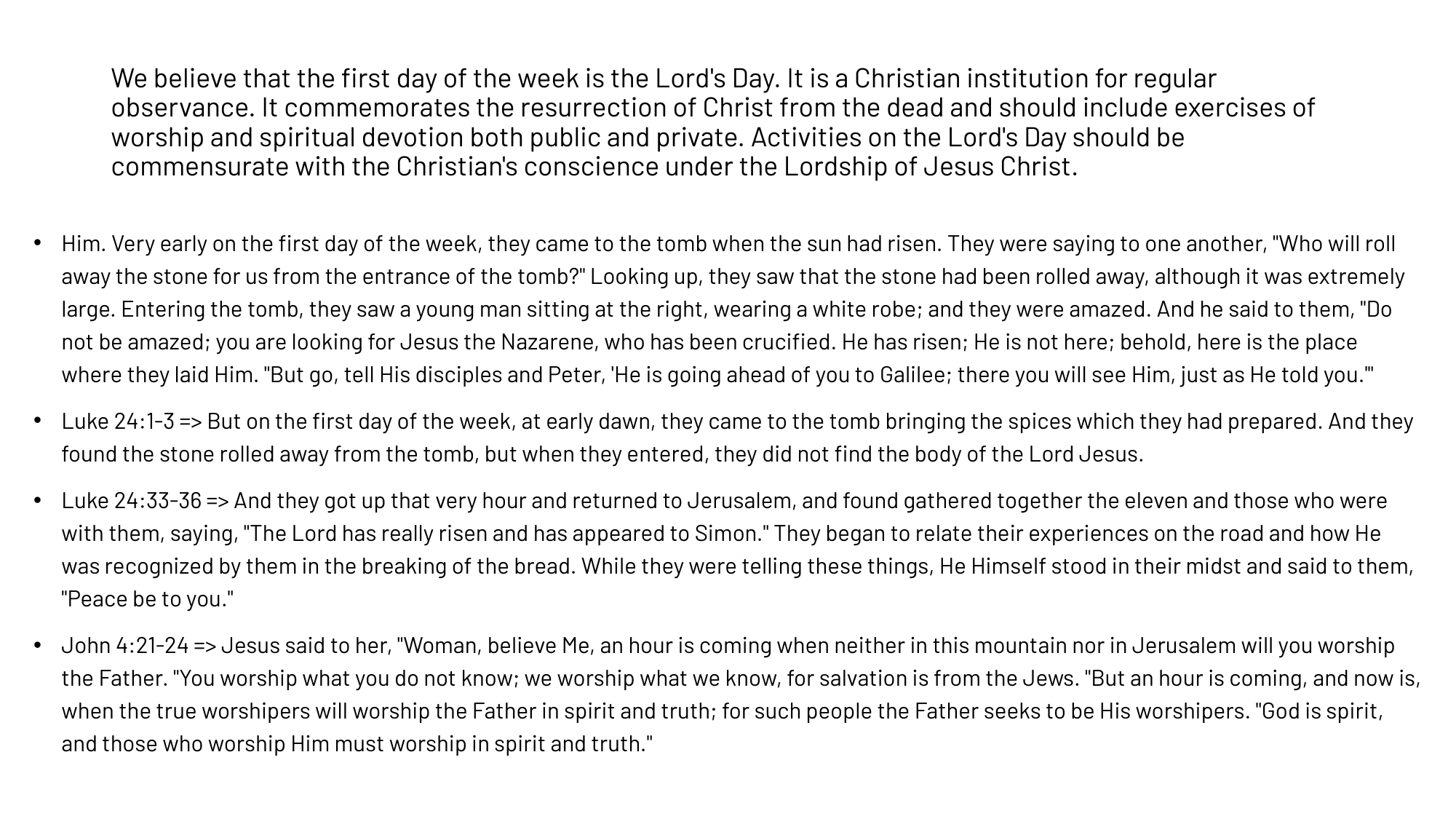

# We believe that the first day of the week is the Lord's Day. It is a Christian institution for regular observance. It commemorates the resurrection of Christ from the dead and should include exercises of worship and spiritual devotion both public and private. Activities on the Lord's Day should be commensurate with the Christian's conscience under the Lordship of Jesus Christ.
Him. Very early on the first day of the week, they came to the tomb when the sun had risen. They were saying to one another, "Who will roll away the stone for us from the entrance of the tomb?" Looking up, they saw that the stone had been rolled away, although it was extremely large. Entering the tomb, they saw a young man sitting at the right, wearing a white robe; and they were amazed. And he said to them, "Do not be amazed; you are looking for Jesus the Nazarene, who has been crucified. He has risen; He is not here; behold, here is the place where they laid Him. "But go, tell His disciples and Peter, 'He is going ahead of you to Galilee; there you will see Him, just as He told you.'"
Luke 24:1-3 => But on the first day of the week, at early dawn, they came to the tomb bringing the spices which they had prepared. And they found the stone rolled away from the tomb, but when they entered, they did not find the body of the Lord Jesus.
Luke 24:33-36 => And they got up that very hour and returned to Jerusalem, and found gathered together the eleven and those who were with them, saying, "The Lord has really risen and has appeared to Simon." They began to relate their experiences on the road and how He was recognized by them in the breaking of the bread. While they were telling these things, He Himself stood in their midst and said to them, "Peace be to you."
John 4:21-24 => Jesus said to her, "Woman, believe Me, an hour is coming when neither in this mountain nor in Jerusalem will you worship the Father. "You worship what you do not know; we worship what we know, for salvation is from the Jews. "But an hour is coming, and now is, when the true worshipers will worship the Father in spirit and truth; for such people the Father seeks to be His worshipers. "God is spirit, and those who worship Him must worship in spirit and truth."